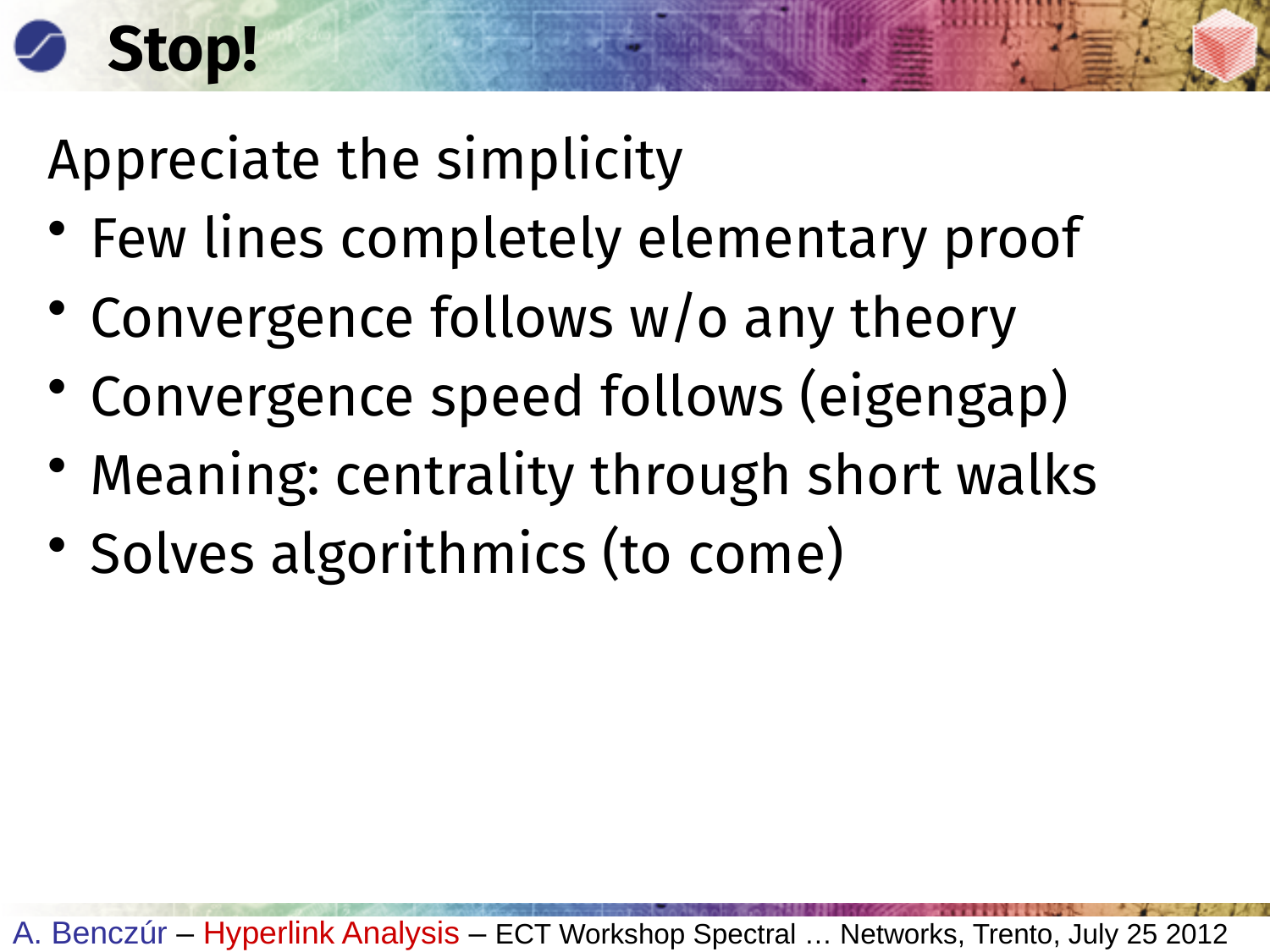

# Stop!
Appreciate the simplicity
Few lines completely elementary proof
Convergence follows w/o any theory
Convergence speed follows (eigengap)
Meaning: centrality through short walks
Solves algorithmics (to come)